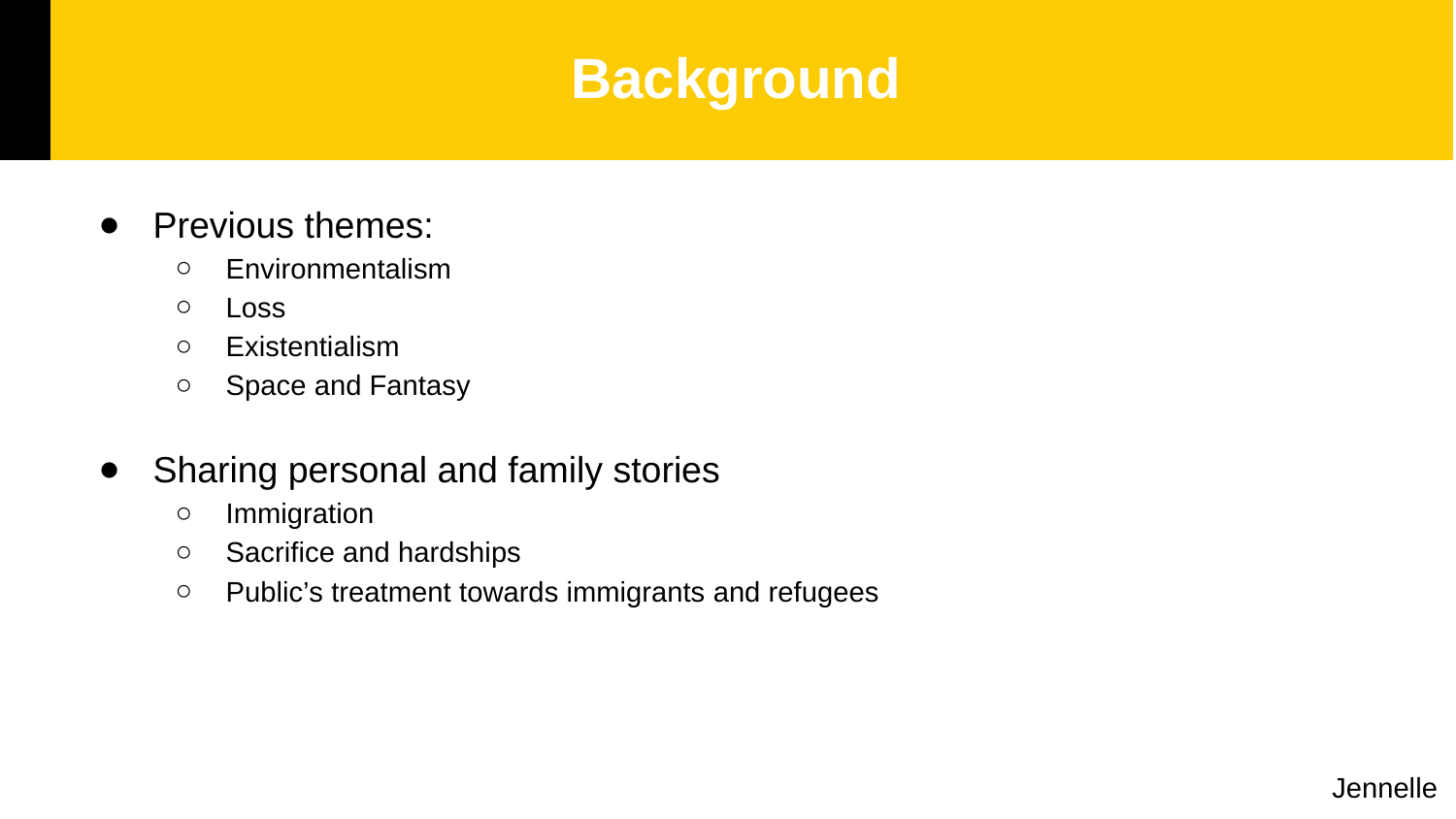

# Background
Previous themes:
Environmentalism
Loss
Existentialism
Space and Fantasy

Sharing personal and family stories
Immigration
Sacrifice and hardships
Public’s treatment towards immigrants and refugees
Jennelle